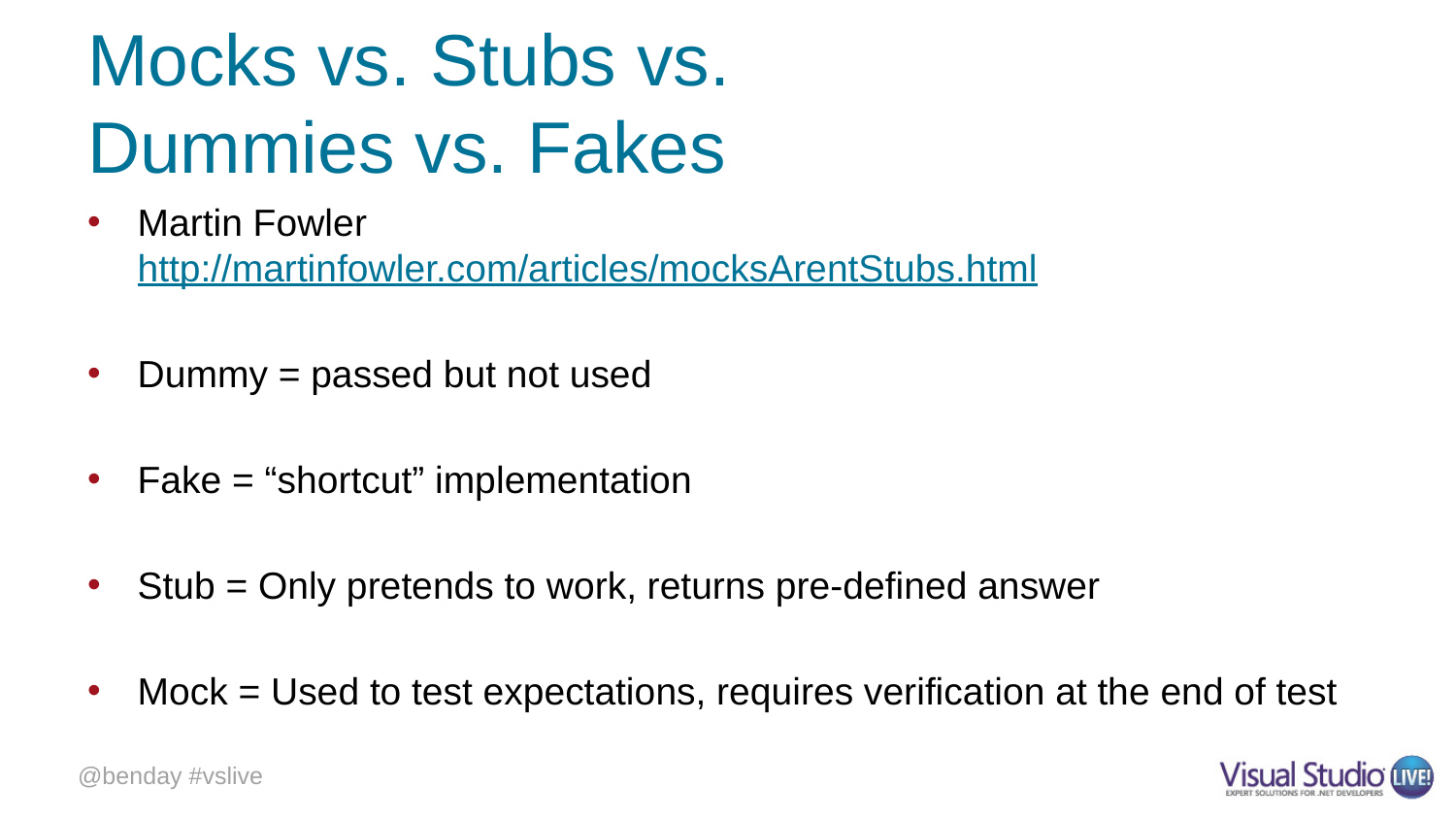

# Mocks vs. Stubs vs. Dummies vs. Fakes
Martin Fowler
http://martinfowler.com/articles/mocksArentStubs.html

Dummy = passed but not used

Fake = “shortcut” implementation

Stub = Only pretends to work, returns pre-defined answer

Mock = Used to test expectations, requires verification at the end of test